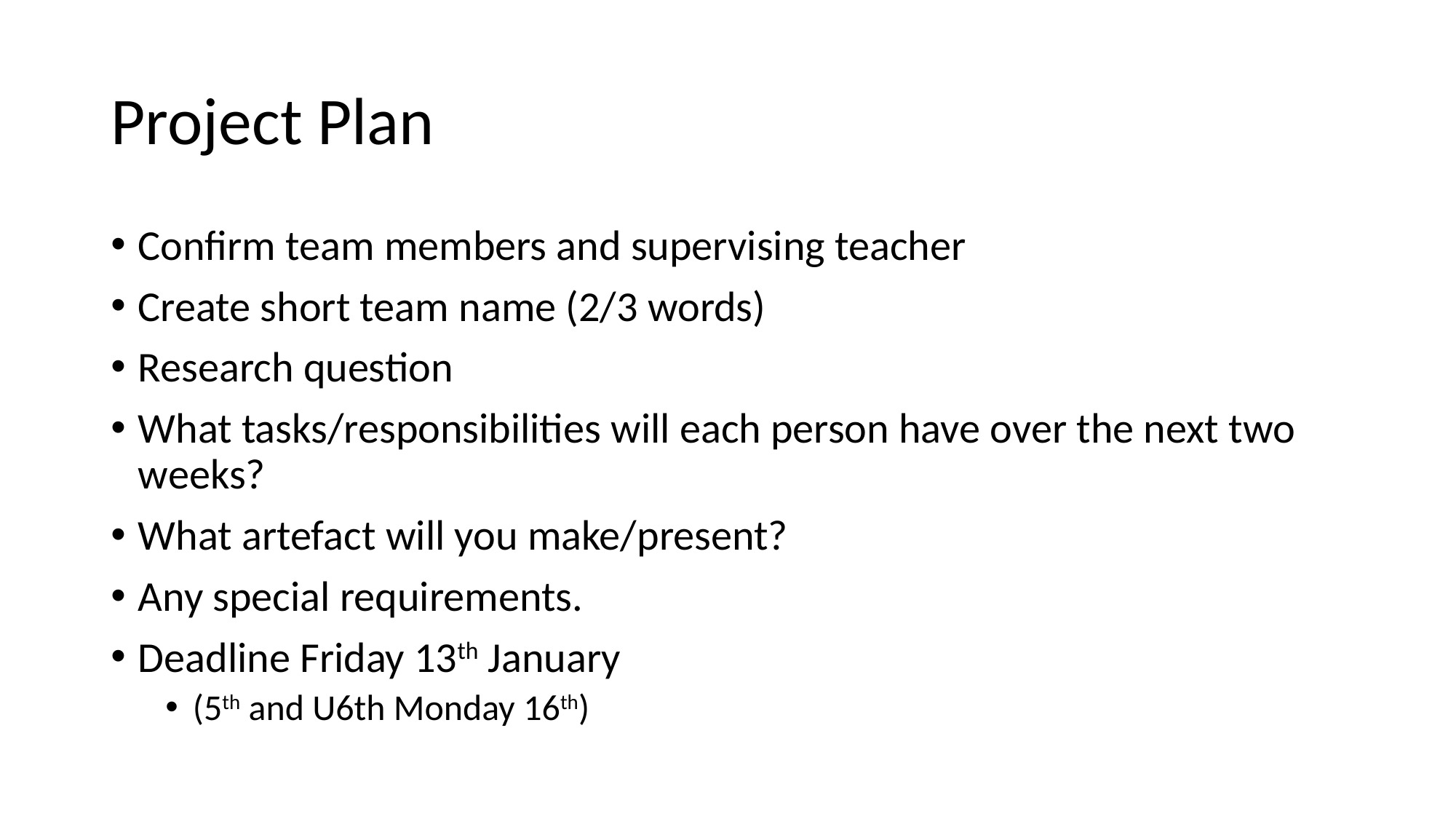

# Project Plan
Confirm team members and supervising teacher
Create short team name (2/3 words)
Research question
What tasks/responsibilities will each person have over the next two weeks?
What artefact will you make/present?
Any special requirements.
Deadline Friday 13th January
(5th and U6th Monday 16th)